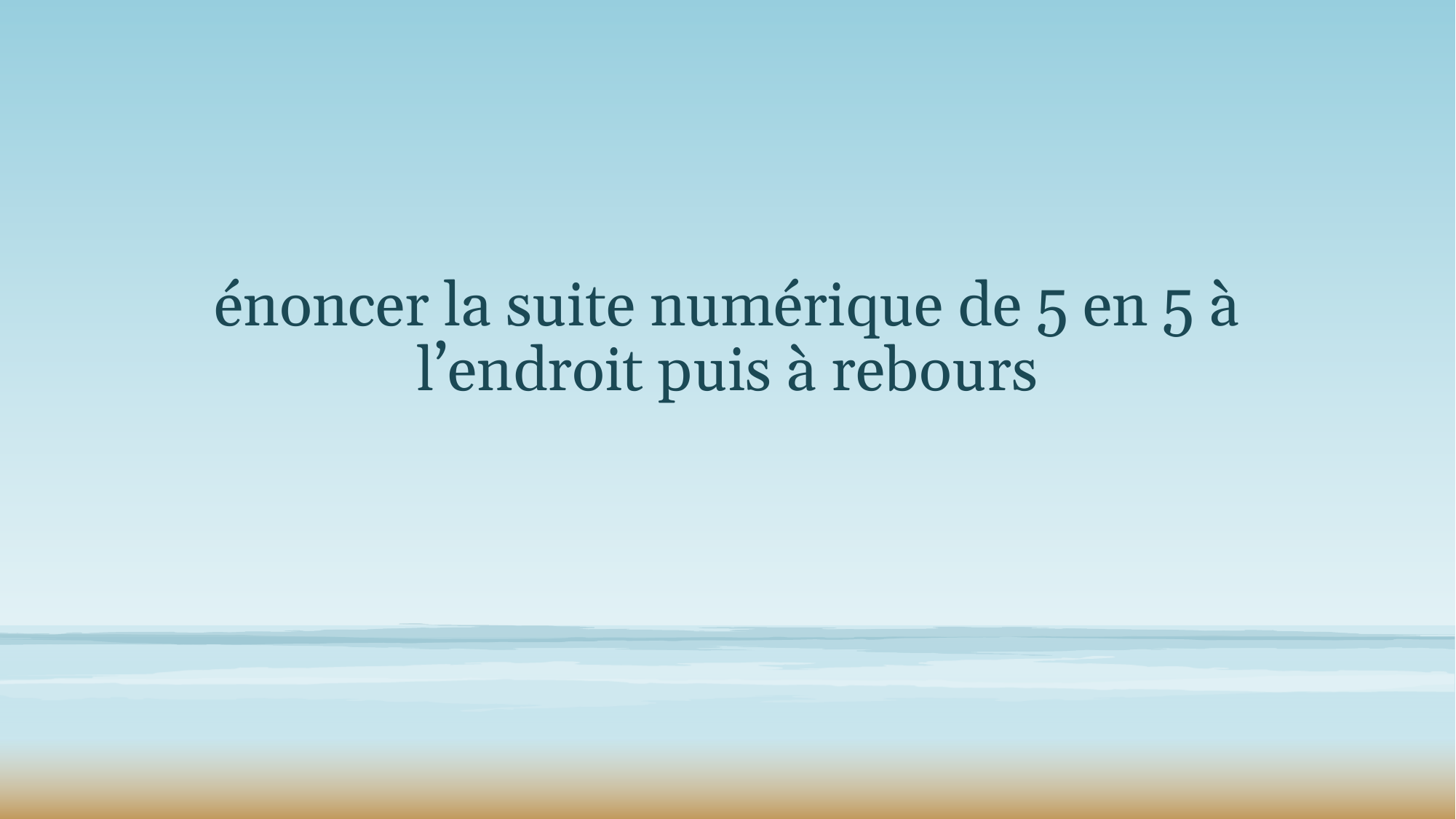

# énoncer la suite numérique de 5 en 5 à l’endroit puis à rebours